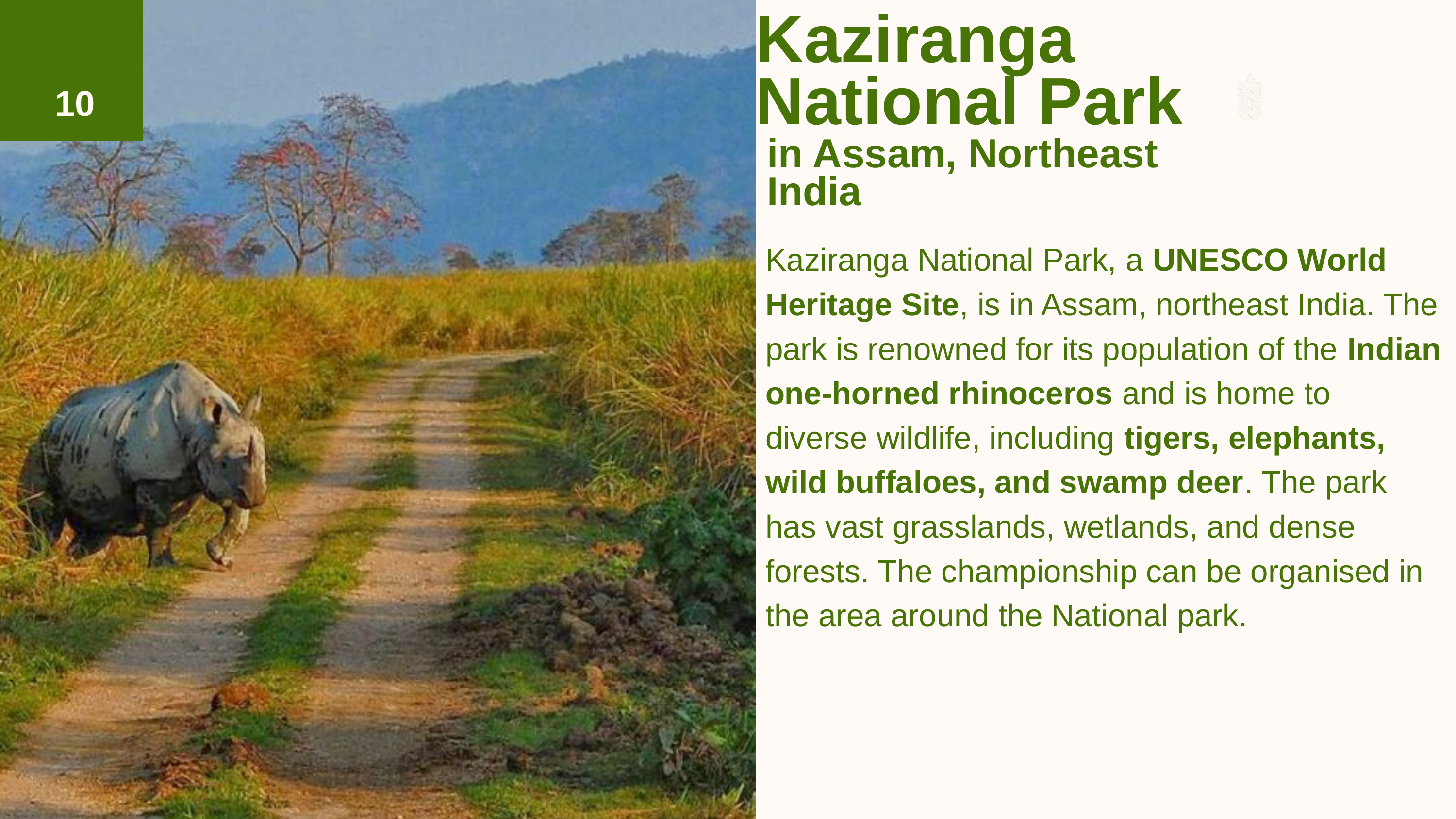

Kaziranga
National Park
 in Assam, Northeast
 India

10

Kaziranga National Park, a UNESCO World Heritage Site, is in Assam, northeast India. The park is renowned for its population of the Indian one-horned rhinoceros and is home to diverse wildlife, including tigers, elephants, wild buffaloes, and swamp deer. The park has vast grasslands, wetlands, and dense forests. The championship can be organised in the area around the National park.